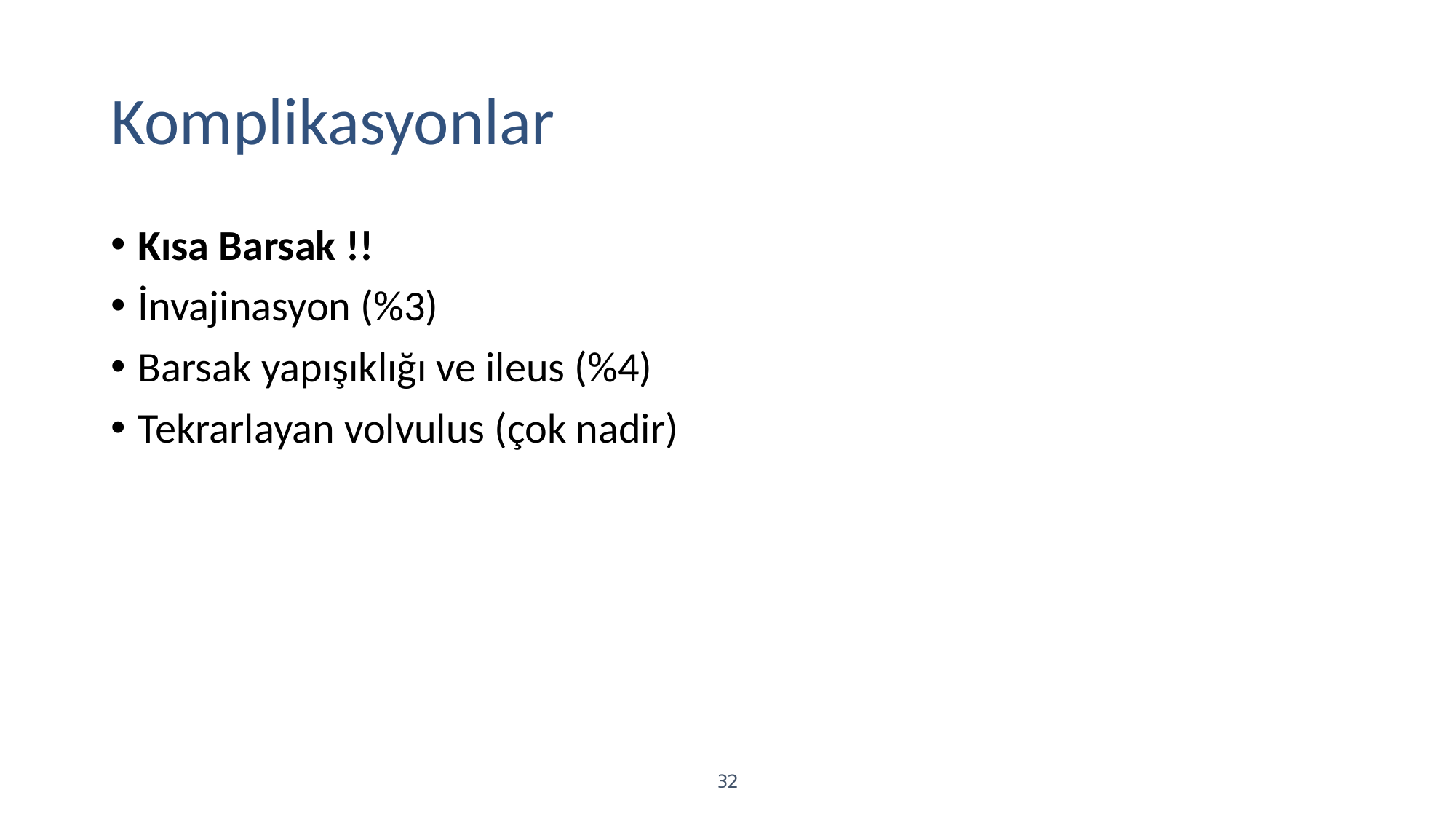

# Komplikasyonlar
Kısa Barsak !!
İnvajinasyon (%3)
Barsak yapışıklığı ve ileus (%4)
Tekrarlayan volvulus (çok nadir)
32